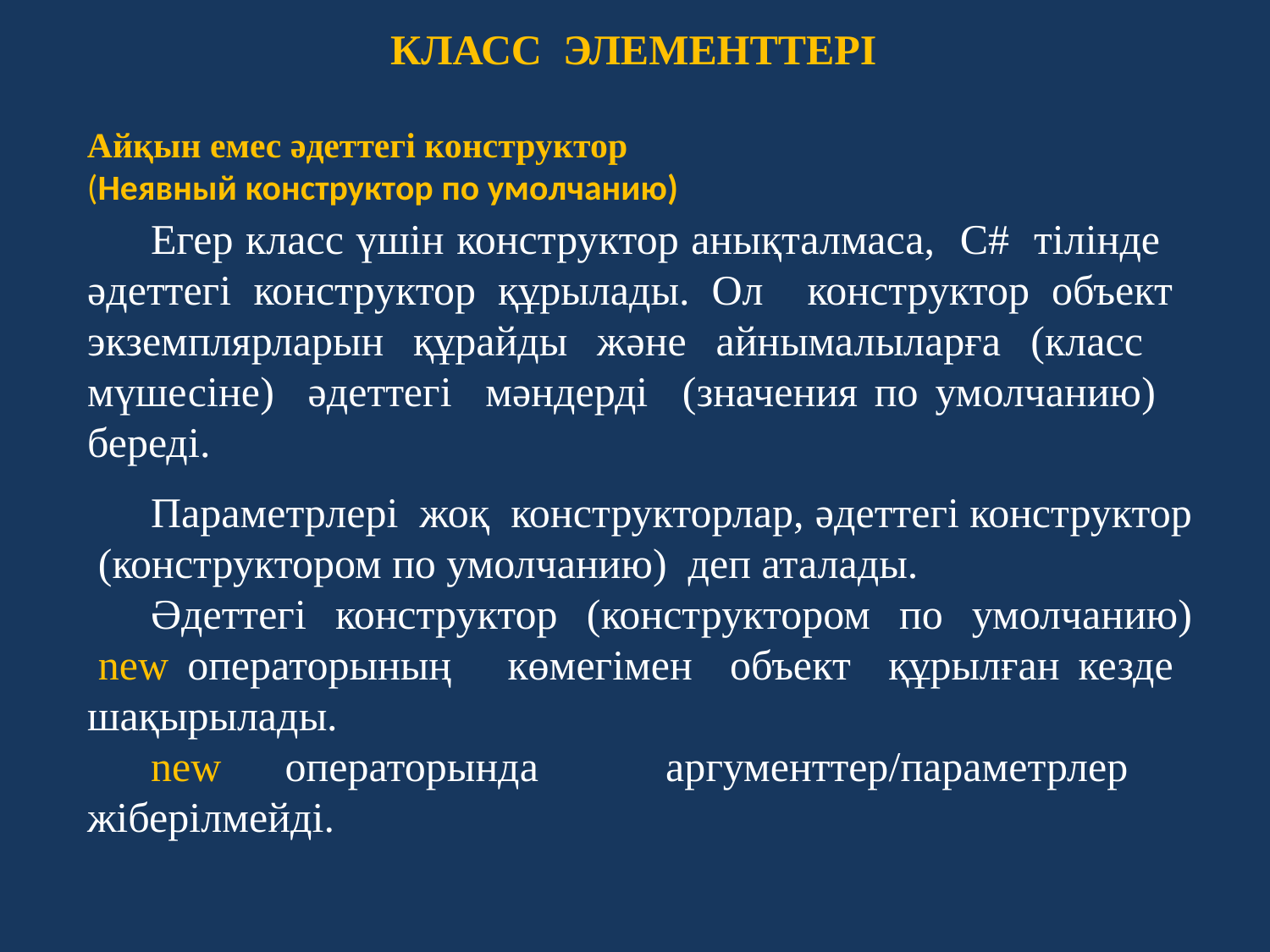

КЛАСС  ЭЛЕМЕНТТЕРІ
Айқын емес әдеттегі конструктор
(Неявный конструктор по умолчанию)

Егер класс үшін конструктор анықталмаса,  C#  тілінде  әдеттегі конструктор құрылады. Ол  конструктор объект экземплярларын құрайды және айнымалыларға (класс  мүшесіне)  әдеттегі  мәндерді  (значения по умолчанию)  береді.
Параметрлері  жоқ  конструкторлар, әдеттегі конструктор  (конструктором по умолчанию)  деп аталады.
Әдеттегі конструктор (конструктором по умолчанию)  new операторының   көмегімен  объект  құрылған кезде  шақырылады.
new операторында  аргументтер/параметрлер  жіберілмейді.